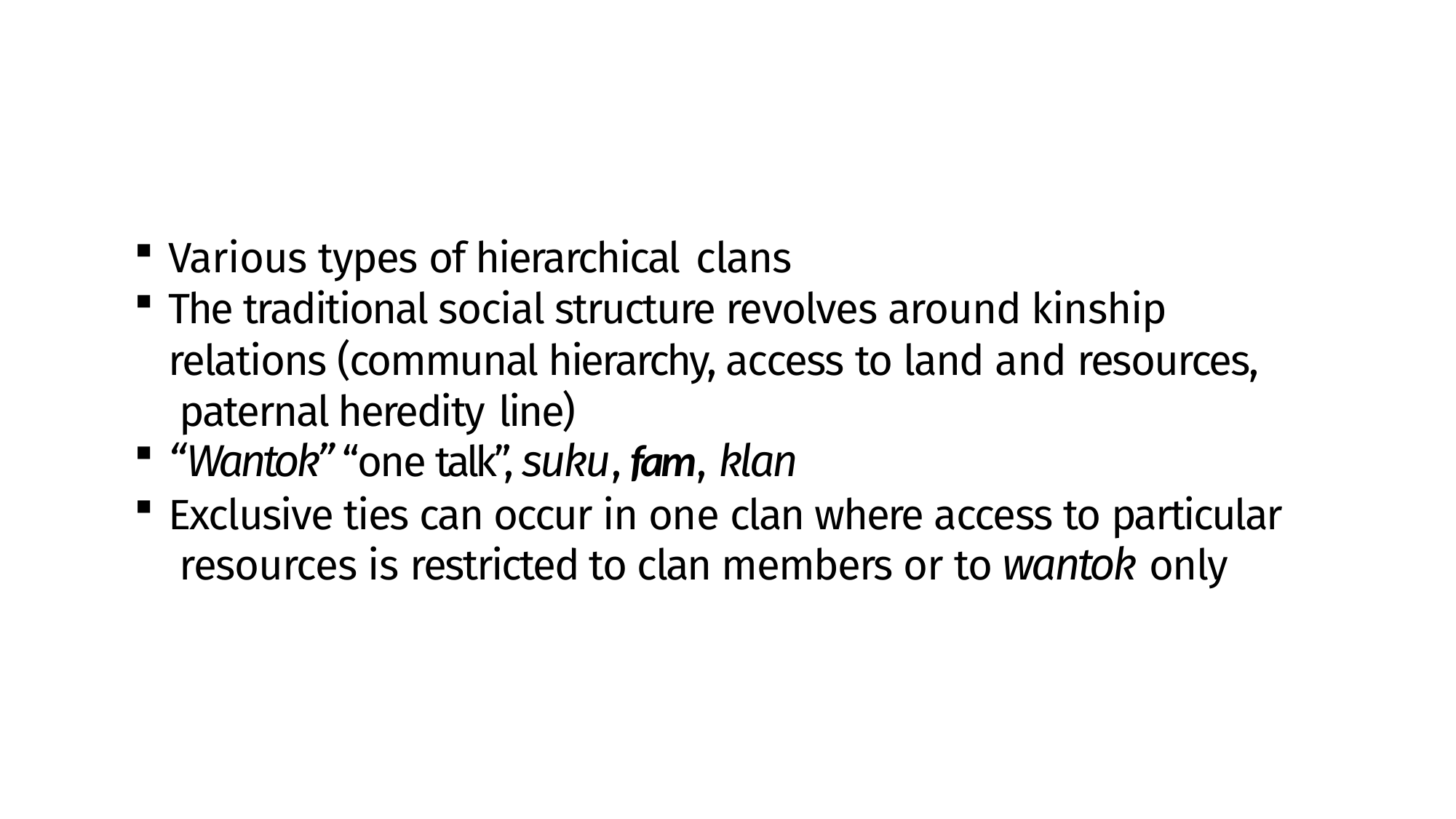

Various types of hierarchical clans
The traditional social structure revolves around kinship  relations (communal hierarchy, access to land and resources,  paternal heredity line)
“Wantok” “one talk”, suku, fam, klan
Exclusive ties can occur in one clan where access to particular  resources is restricted to clan members or to wantok only